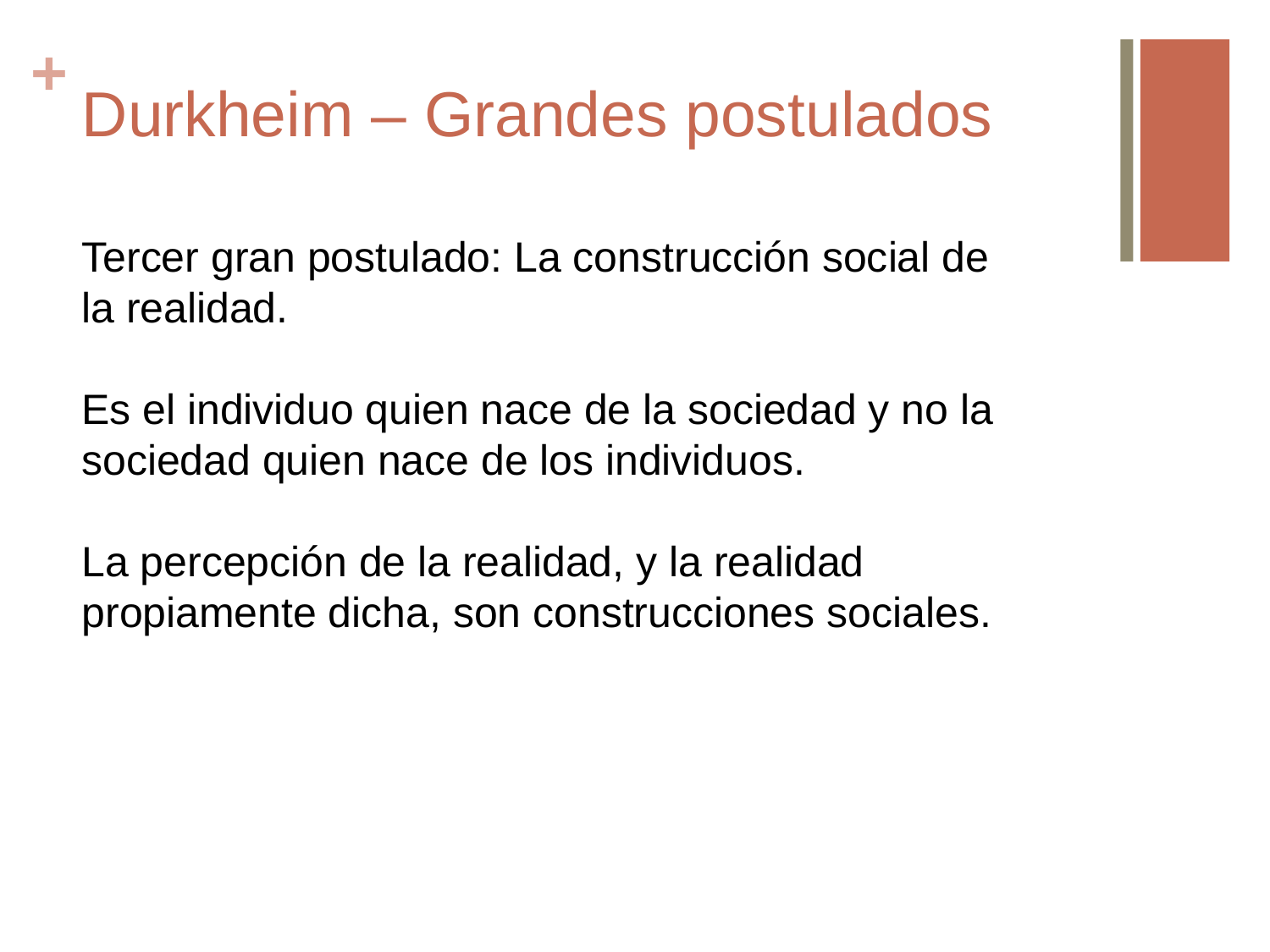

# Durkheim – Grandes postulados

Tercer gran postulado: La construcción social de la realidad.

Es el individuo quien nace de la sociedad y no la sociedad quien nace de los individuos.

La percepción de la realidad, y la realidad propiamente dicha, son construcciones sociales.